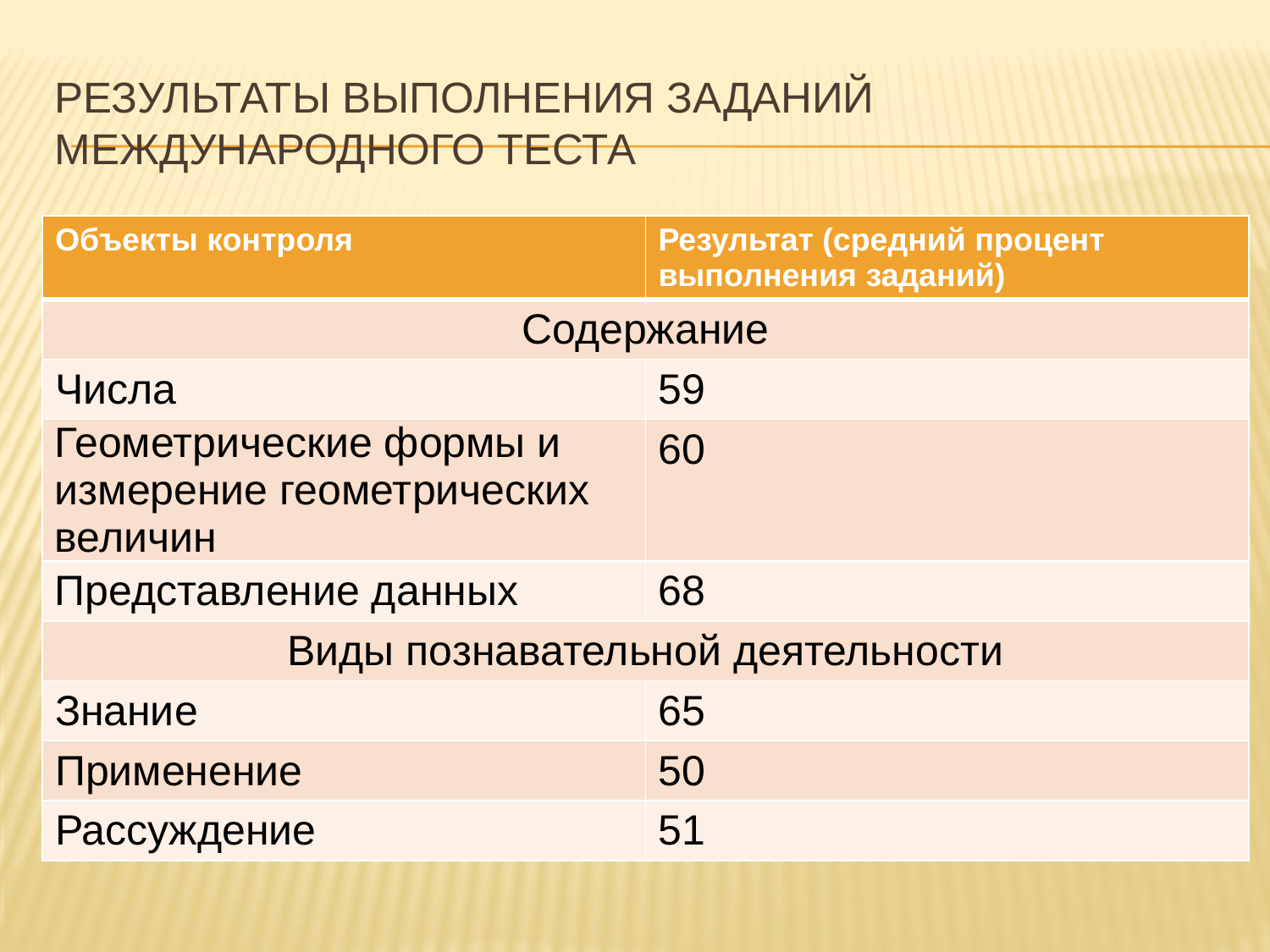

# Результаты выполнения заданий международного теста
| Объекты контроля | Результат (средний процент выполнения заданий) |
| --- | --- |
| Содержание |  |
| Числа | 59 |
| Геометрические формы и измерение геометрических величин | 60 |
| Представление данных | 68 |
| Виды познавательной деятельности |  |
| Знание | 65 |
| Применение | 50 |
| Рассуждение | 51 |